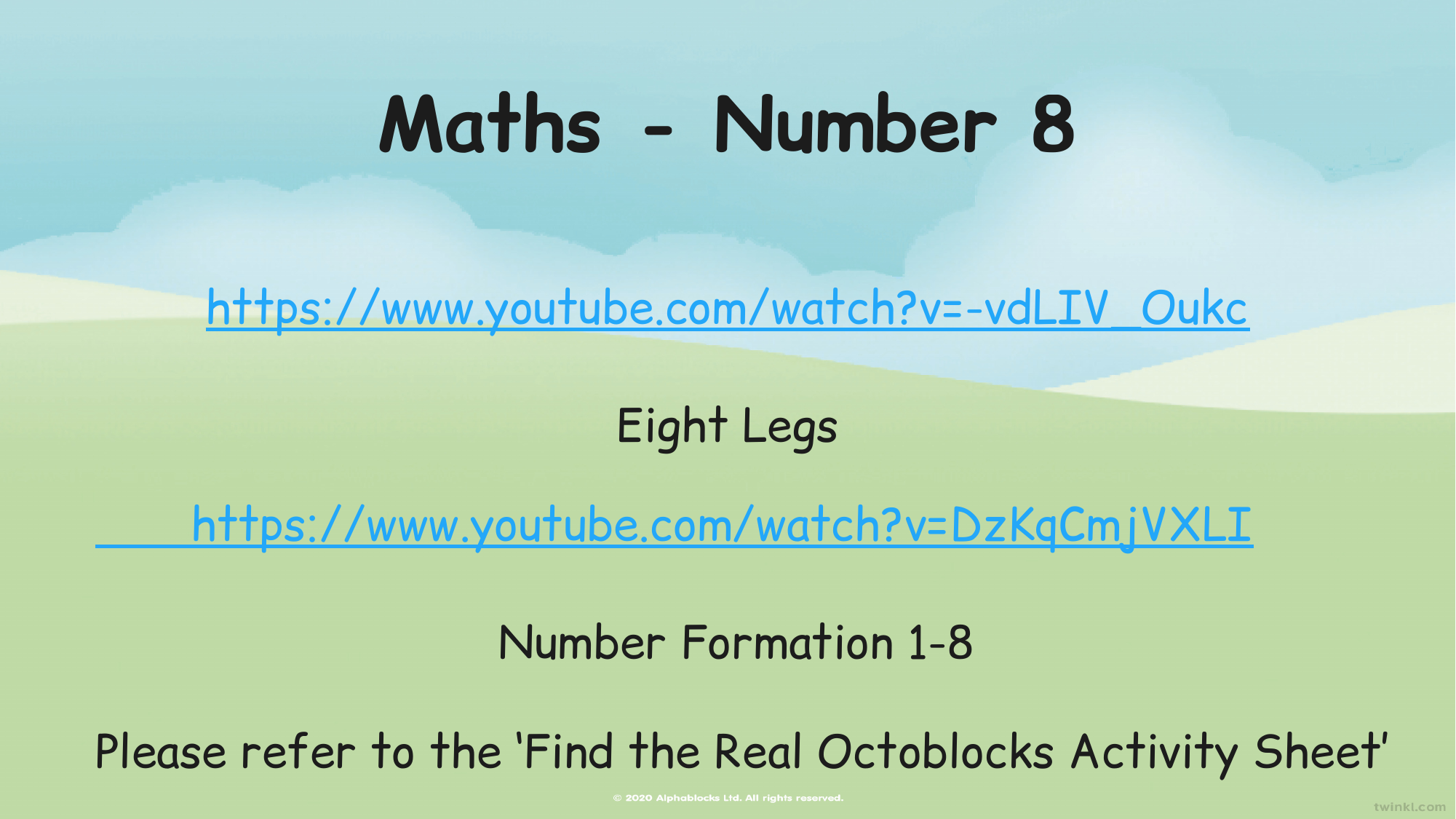

# Maths - Number 8
https://www.youtube.com/watch?v=-vdLIV_Oukc

Eight Legs
       https://www.youtube.com/watch?v=DzKqCmjVXLI

Number Formation 1-8

Please refer to the ‘Find the Real Octoblocks Activity Sheet’